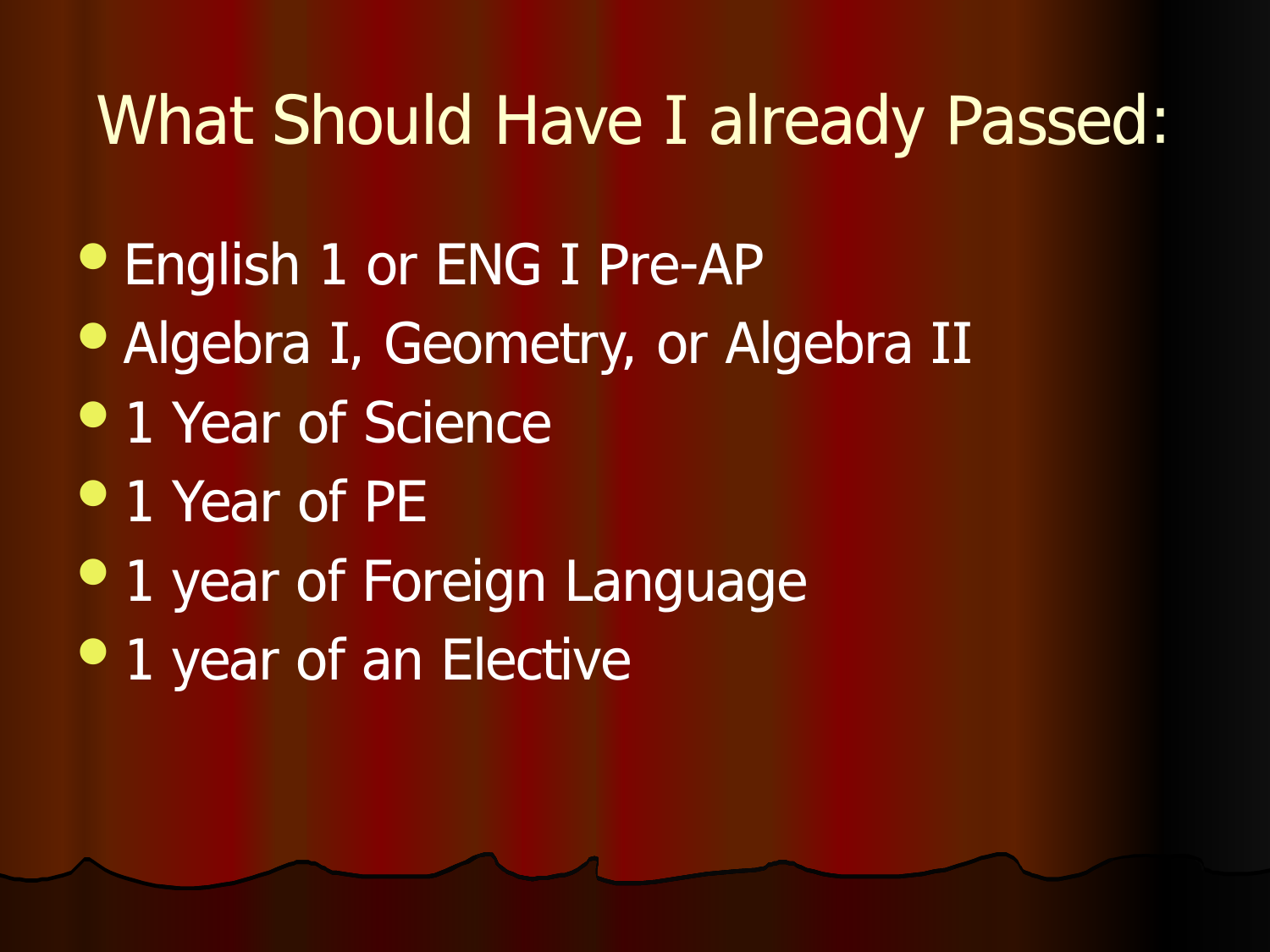

# What Should Have I already Passed:
English 1 or ENG I Pre-AP
Algebra I, Geometry, or Algebra II
1 Year of Science
1 Year of PE
1 year of Foreign Language
1 year of an Elective